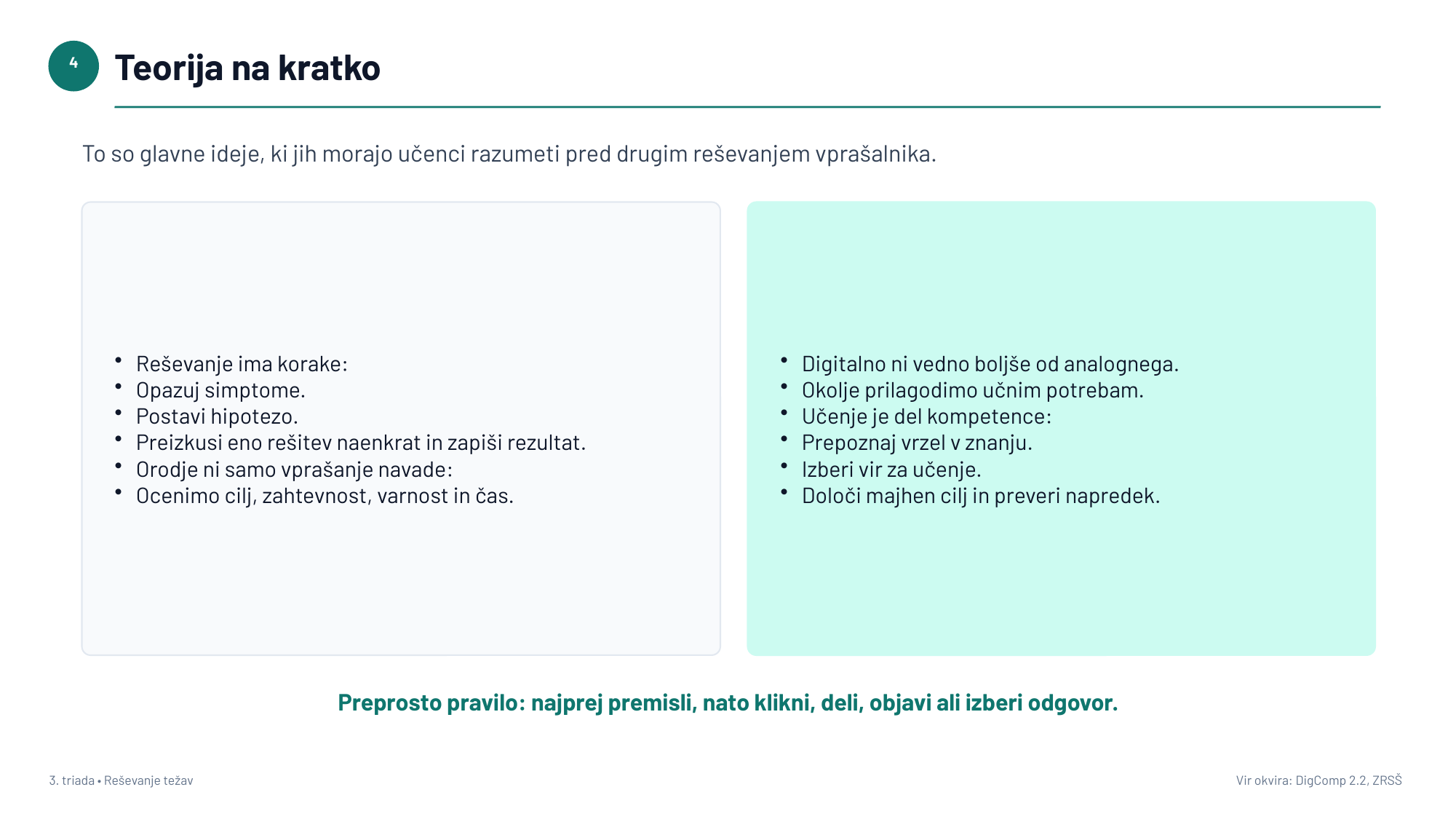

Teorija na kratko

4

To so glavne ideje, ki jih morajo učenci razumeti pred drugim reševanjem vprašalnika.

Reševanje ima korake:
Opazuj simptome.
Postavi hipotezo.
Preizkusi eno rešitev naenkrat in zapiši rezultat.
Orodje ni samo vprašanje navade:
Ocenimo cilj, zahtevnost, varnost in čas.
Digitalno ni vedno boljše od analognega.
Okolje prilagodimo učnim potrebam.
Učenje je del kompetence:
Prepoznaj vrzel v znanju.
Izberi vir za učenje.
Določi majhen cilj in preveri napredek.
Preprosto pravilo: najprej premisli, nato klikni, deli, objavi ali izberi odgovor.
3. triada • Reševanje težav
Vir okvira: DigComp 2.2, ZRSŠ